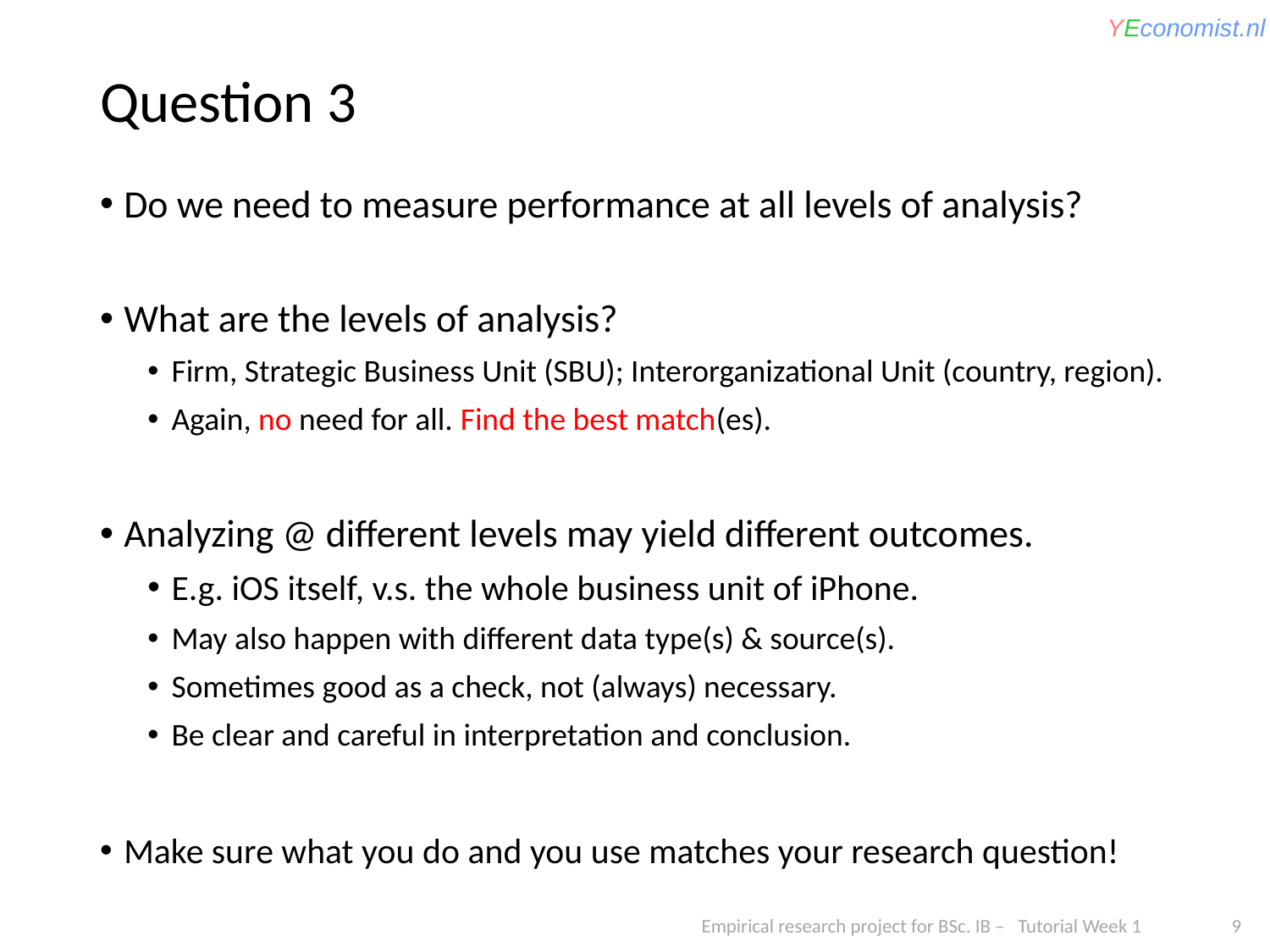

# Question 3
Do we need to measure performance at all levels of analysis?

What are the levels of analysis?
Firm, Strategic Business Unit (SBU); Interorganizational Unit (country, region).
Again, no need for all. Find the best match(es).

Analyzing @ different levels may yield different outcomes.
E.g. iOS itself, v.s. the whole business unit of iPhone.
May also happen with different data type(s) & source(s).
Sometimes good as a check, not (always) necessary.
Be clear and careful in interpretation and conclusion.

Make sure what you do and you use matches your research question!

Empirical research project for BSc. IB –   Tutorial Week 1                    9